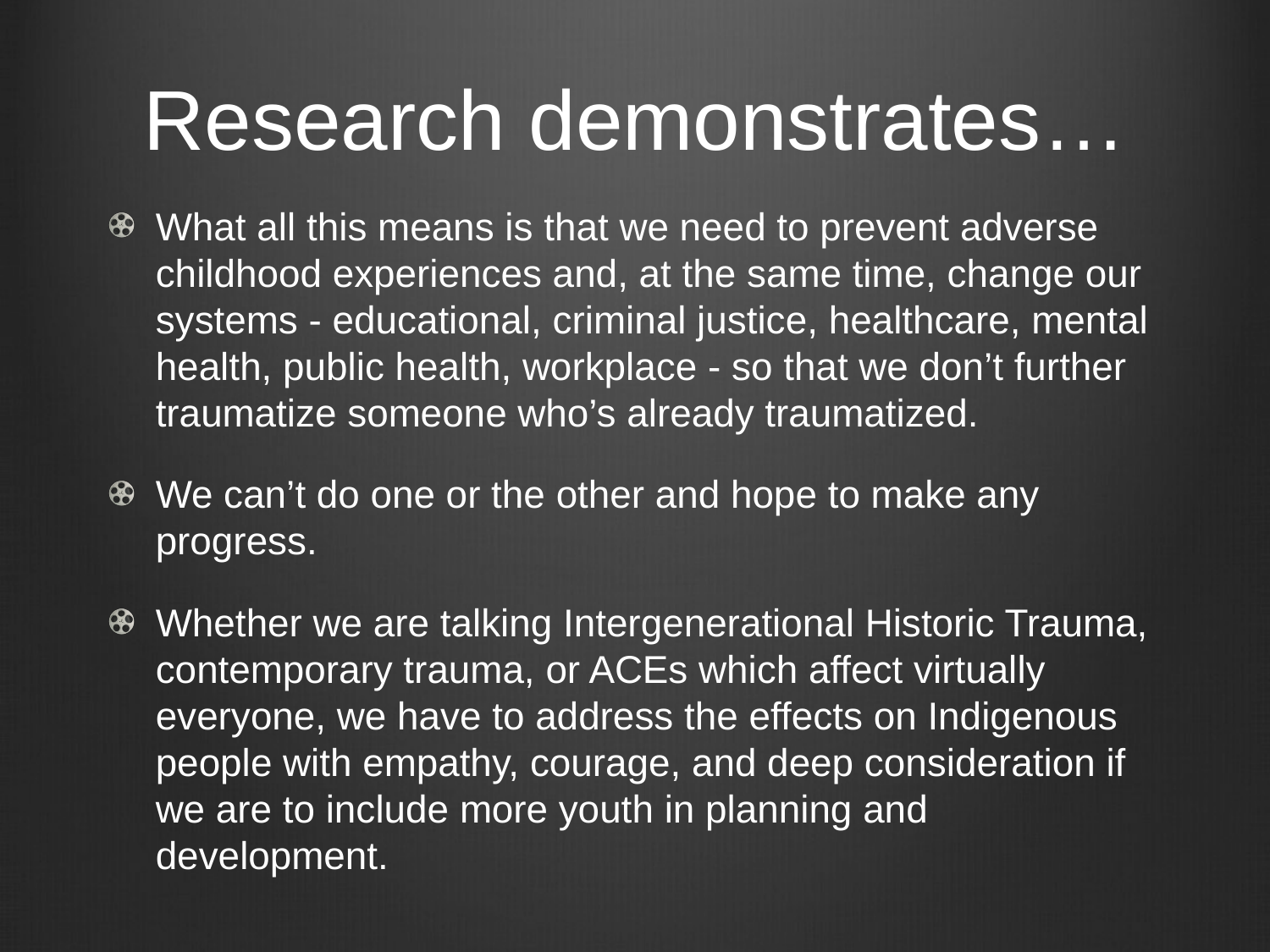

# Research demonstrates…
What all this means is that we need to prevent adverse childhood experiences and, at the same time, change our systems - educational, criminal justice, healthcare, mental health, public health, workplace - so that we don’t further traumatize someone who’s already traumatized.
We can’t do one or the other and hope to make any progress.
Whether we are talking Intergenerational Historic Trauma, contemporary trauma, or ACEs which affect virtually everyone, we have to address the effects on Indigenous people with empathy, courage, and deep consideration if we are to include more youth in planning and development.